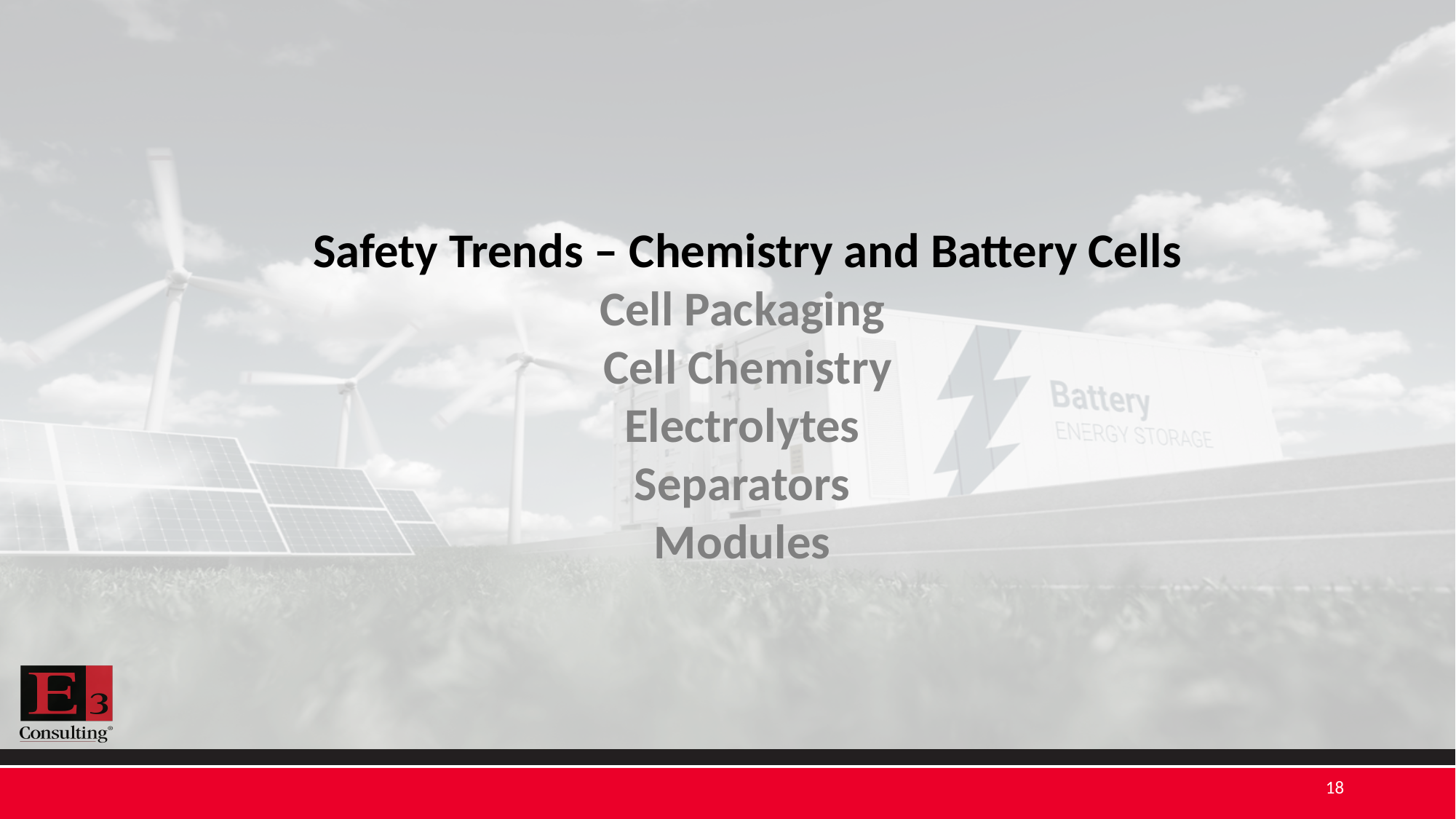

Safety Trends – Chemistry and Battery Cells
Cell Packaging
Cell Chemistry
Electrolytes
Separators
Modules

18